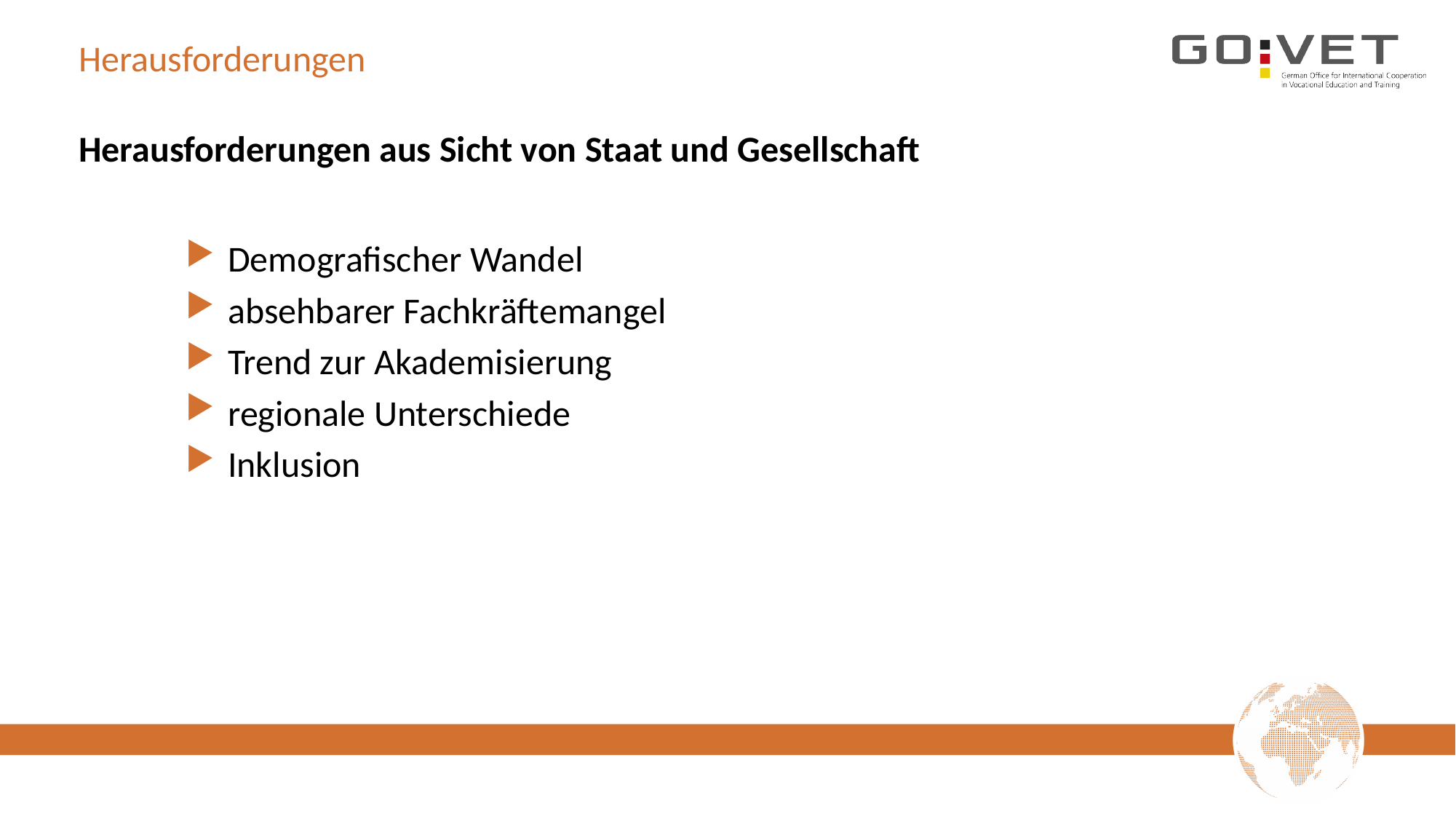

# Herausforderungen
Herausforderungen aus Sicht von Staat und Gesellschaft

Demografischer Wandel
absehbarer Fachkräftemangel
Trend zur Akademisierung
regionale Unterschiede
Inklusion